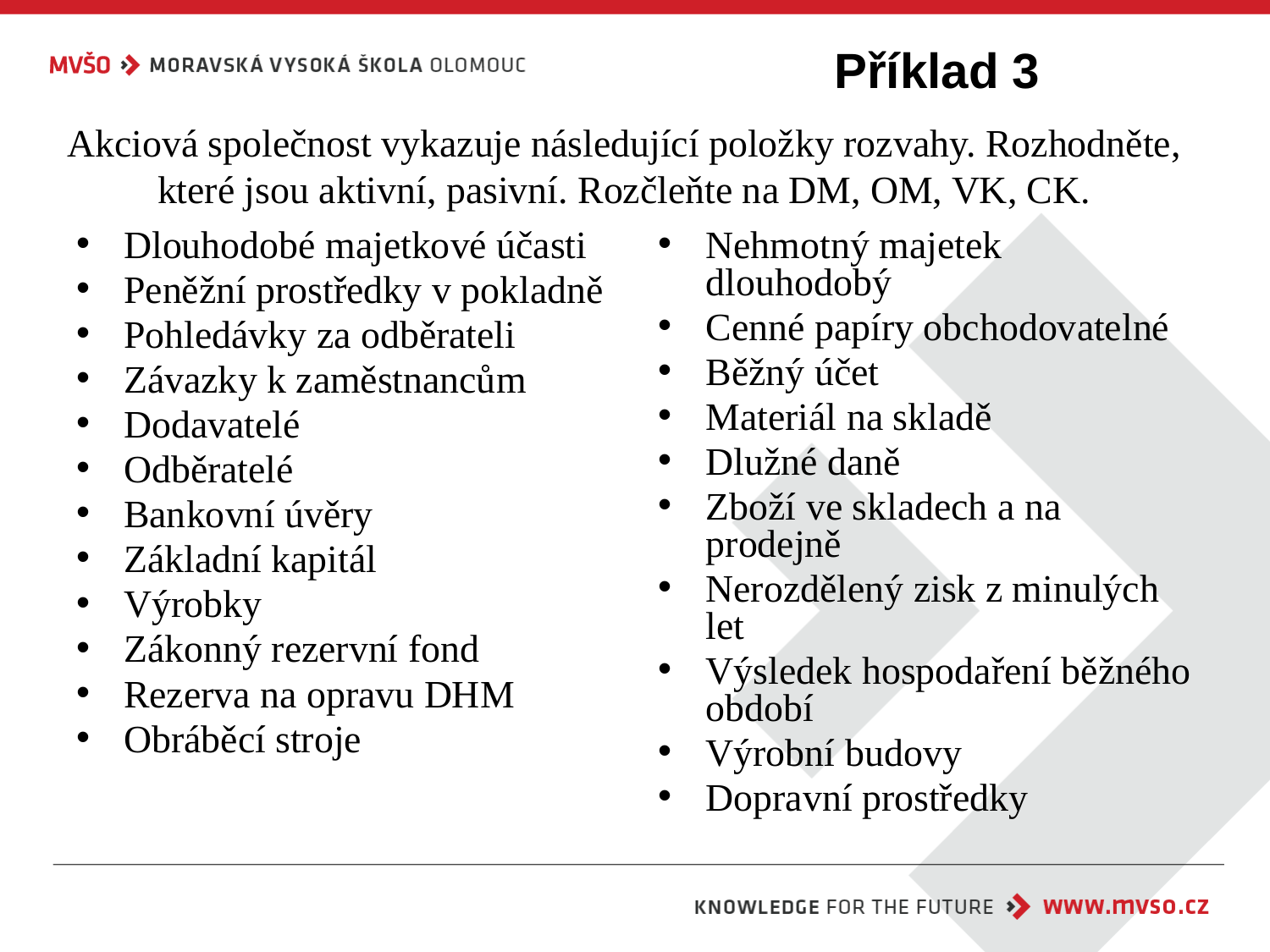

Příklad 3
# Akciová společnost vykazuje následující položky rozvahy. Rozhodněte, které jsou aktivní, pasivní. Rozčleňte na DM, OM, VK, CK.
Dlouhodobé majetkové účasti
Peněžní prostředky v pokladně
Pohledávky za odběrateli
Závazky k zaměstnancům
Dodavatelé
Odběratelé
Bankovní úvěry
Základní kapitál
Výrobky
Zákonný rezervní fond
Rezerva na opravu DHM
Obráběcí stroje

Nehmotný majetek dlouhodobý
Cenné papíry obchodovatelné
Běžný účet
Materiál na skladě
Dlužné daně
Zboží ve skladech a na prodejně
Nerozdělený zisk z minulých let
Výsledek hospodaření běžného období
Výrobní budovy
Dopravní prostředky